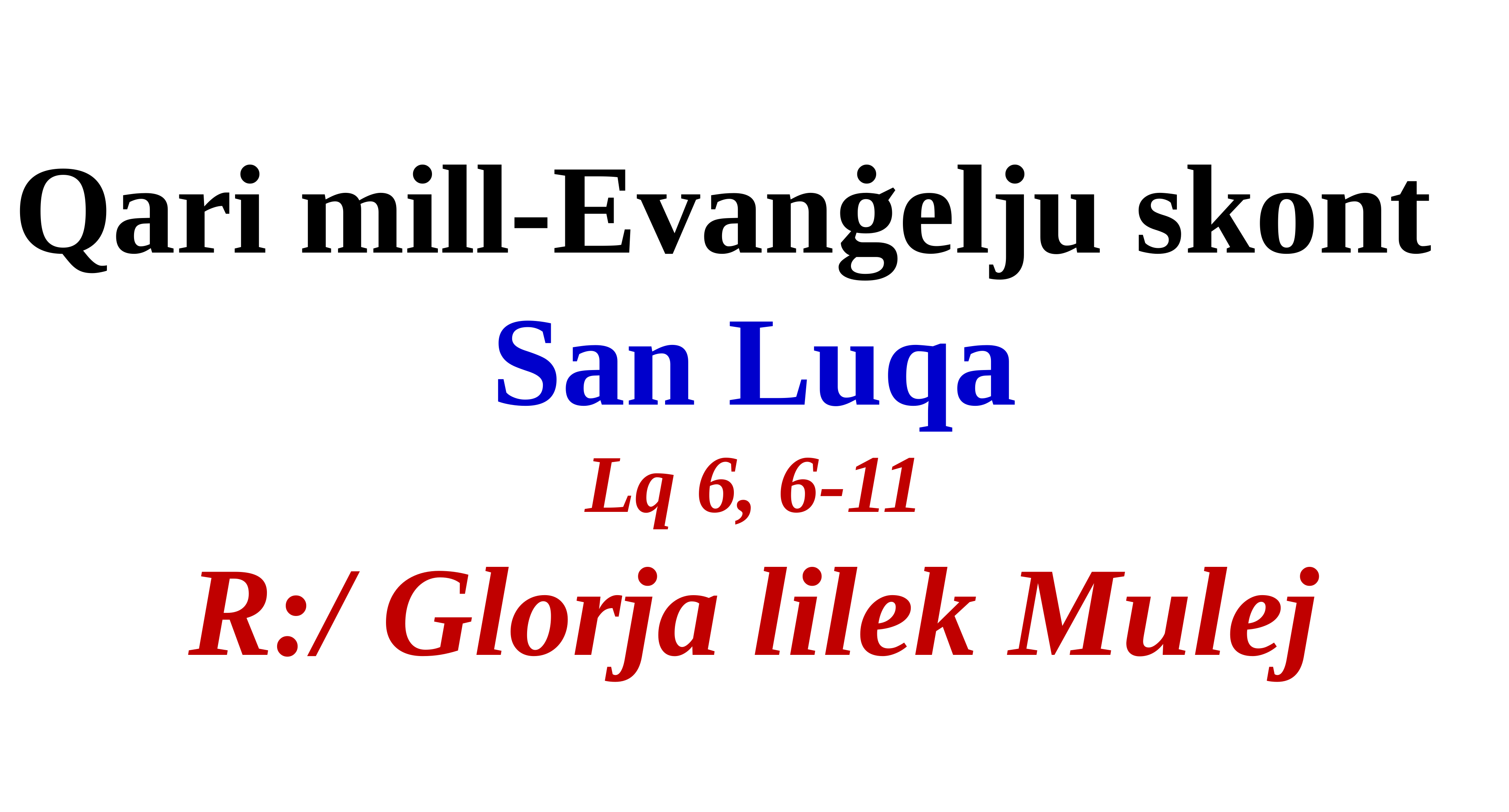

Qari mill-Evanġelju skont
San Luqa
Lq 6, 6-11
R:/ Glorja lilek Mulej